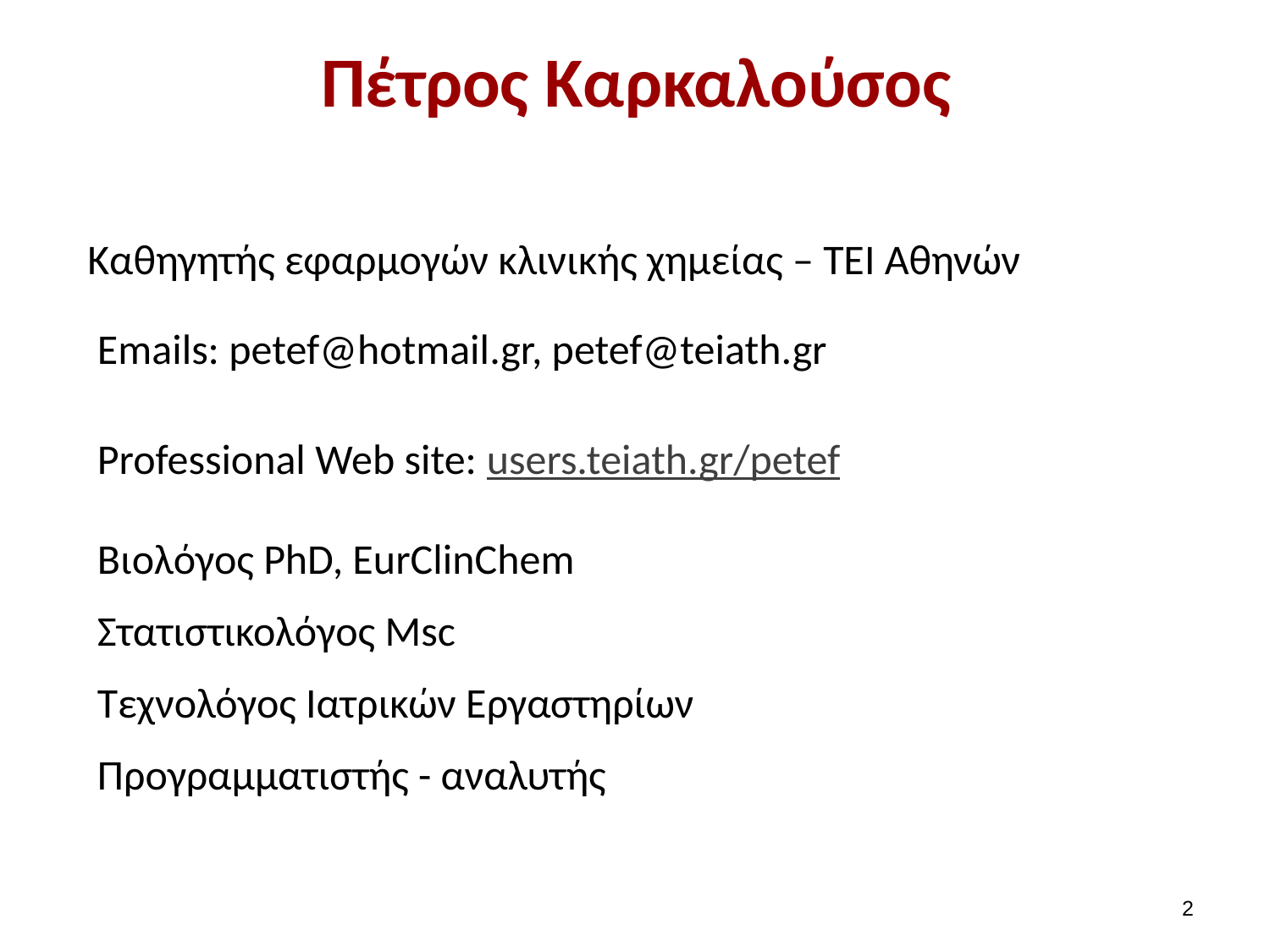

# Πέτρος Καρκαλούσος
Καθηγητής εφαρμογών κλινικής χημείας – ΤΕΙ Αθηνών
Emails: petef@hotmail.gr, petef@teiath.gr
Professional Web site: users.teiath.gr/petef
Βιολόγος PhD, EurClinChem
Στατιστικολόγος Msc
Τεχνολόγος Ιατρικών Εργαστηρίων
Προγραμματιστής - αναλυτής

2